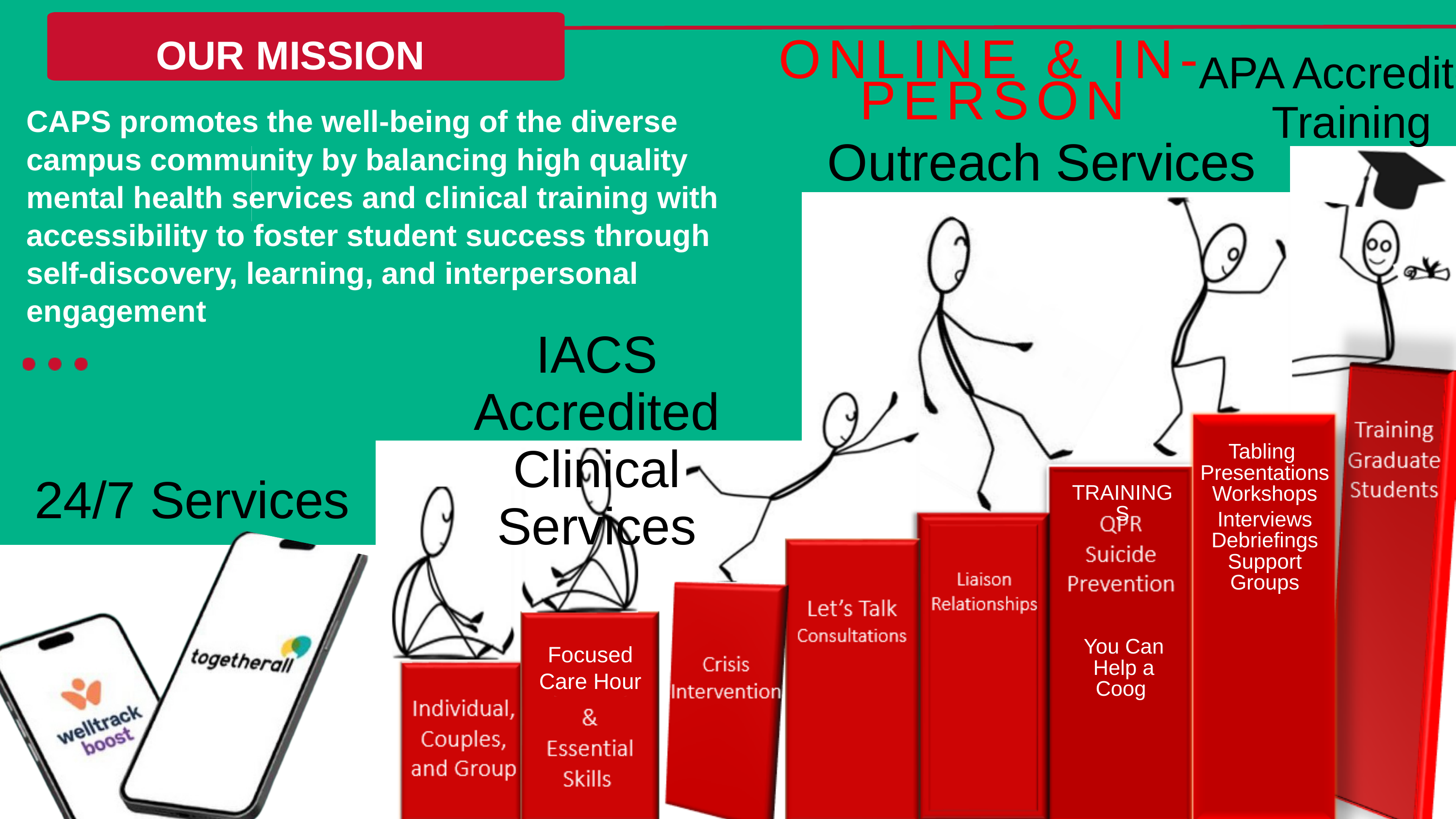

OUR MISSION

ONLINE & IN-PERSON
APA Accredited
Training

CAPS promotes the well-being of the diverse campus community by balancing high quality mental health services and clinical training with accessibility to foster student success through self-discovery, learning, and interpersonal engagement

Outreach Services

IACS Accredited
Clinical Services

Tabling
Presentations
Workshops
Interviews
Debriefings
Support Groups

24/7 Services
TRAININGS

You Can Help a Coog
Focused Care Hour